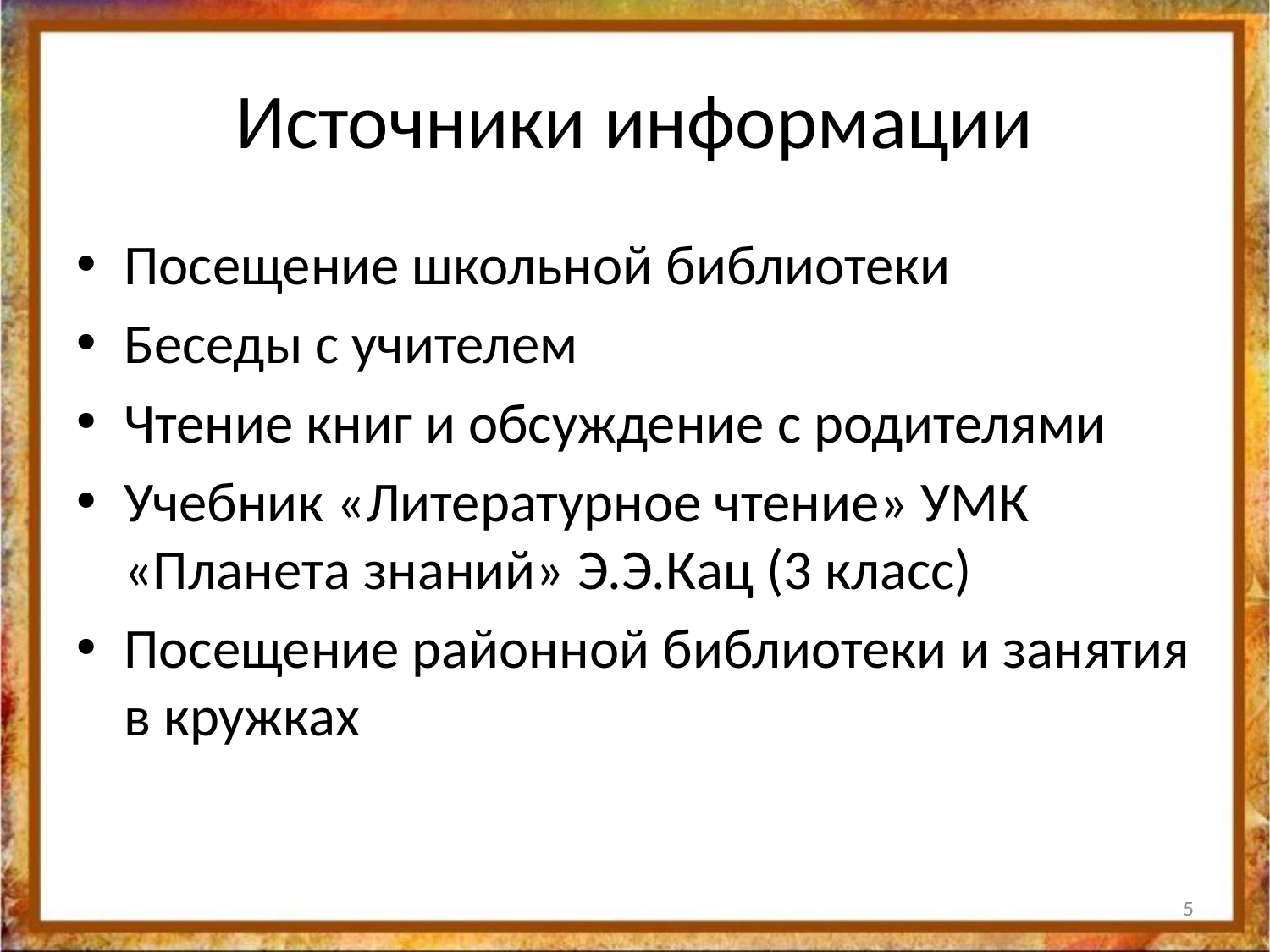

# Источники информации
Посещение школьной библиотеки
Беседы с учителем
Чтение книг и обсуждение с родителями
Учебник «Литературное чтение» УМК «Планета знаний» Э.Э.Кац (3 класс)
Посещение районной библиотеки и занятия в кружках
5